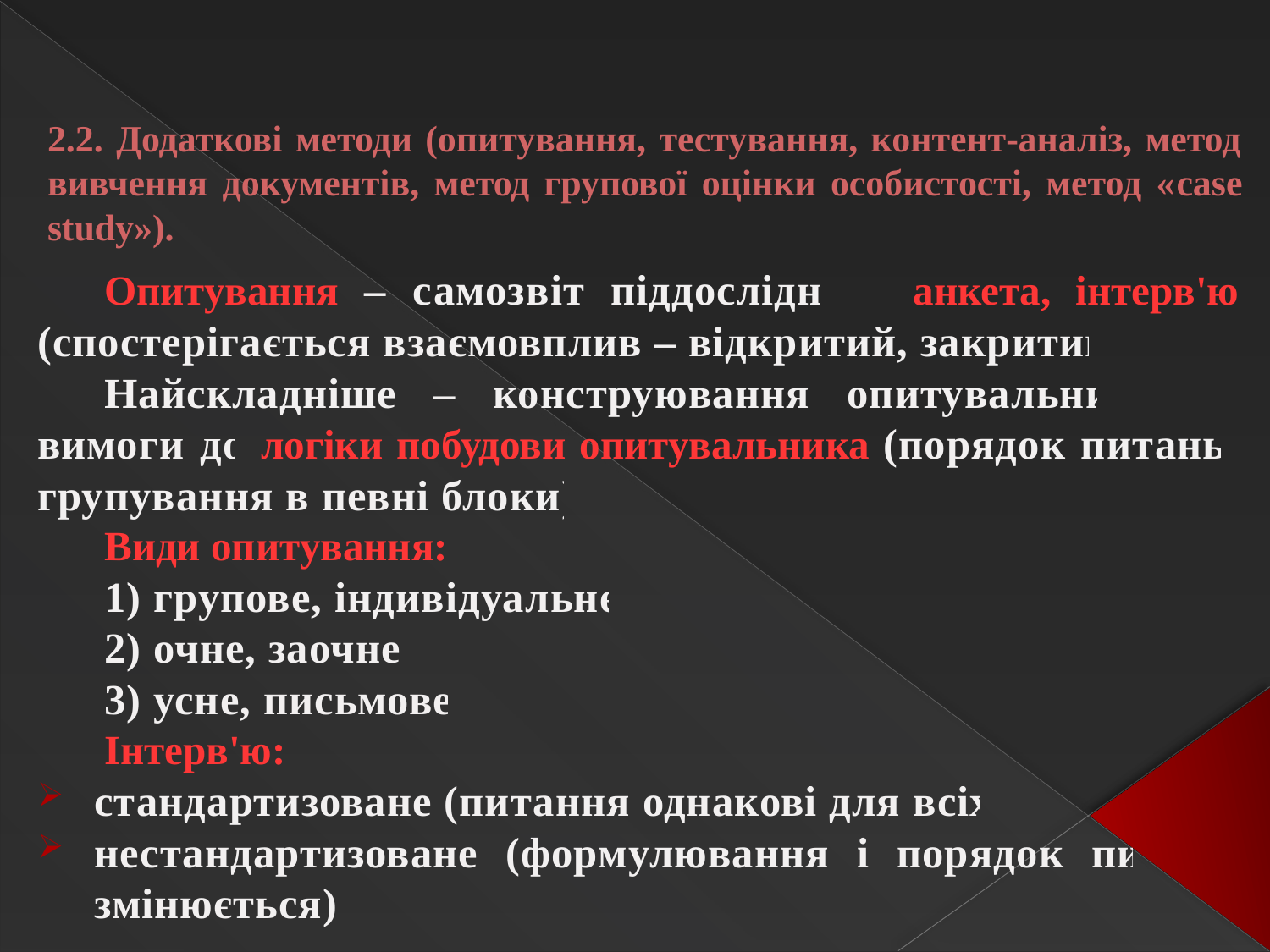

# 2.2. Додаткові методи (опитування, тестування, контент-аналіз, метод вивчення документів, метод групової оцінки особистості, метод «case study»).
Опитування – самозвіт піддослідних: анкета, інтерв'ю (спостерігається взаємовплив – відкритий, закритий).
Найскладніше – конструювання опитувальника. Є вимоги до логіки побудови опитувальника (порядок питань, групування в певні блоки).
Види опитування:
1) групове, індивідуальне;
2) очне, заочне;
3) усне, письмове.
Інтерв'ю:
стандартизоване (питання однакові для всіх);
нестандартизоване (формулювання і порядок питань змінюється).